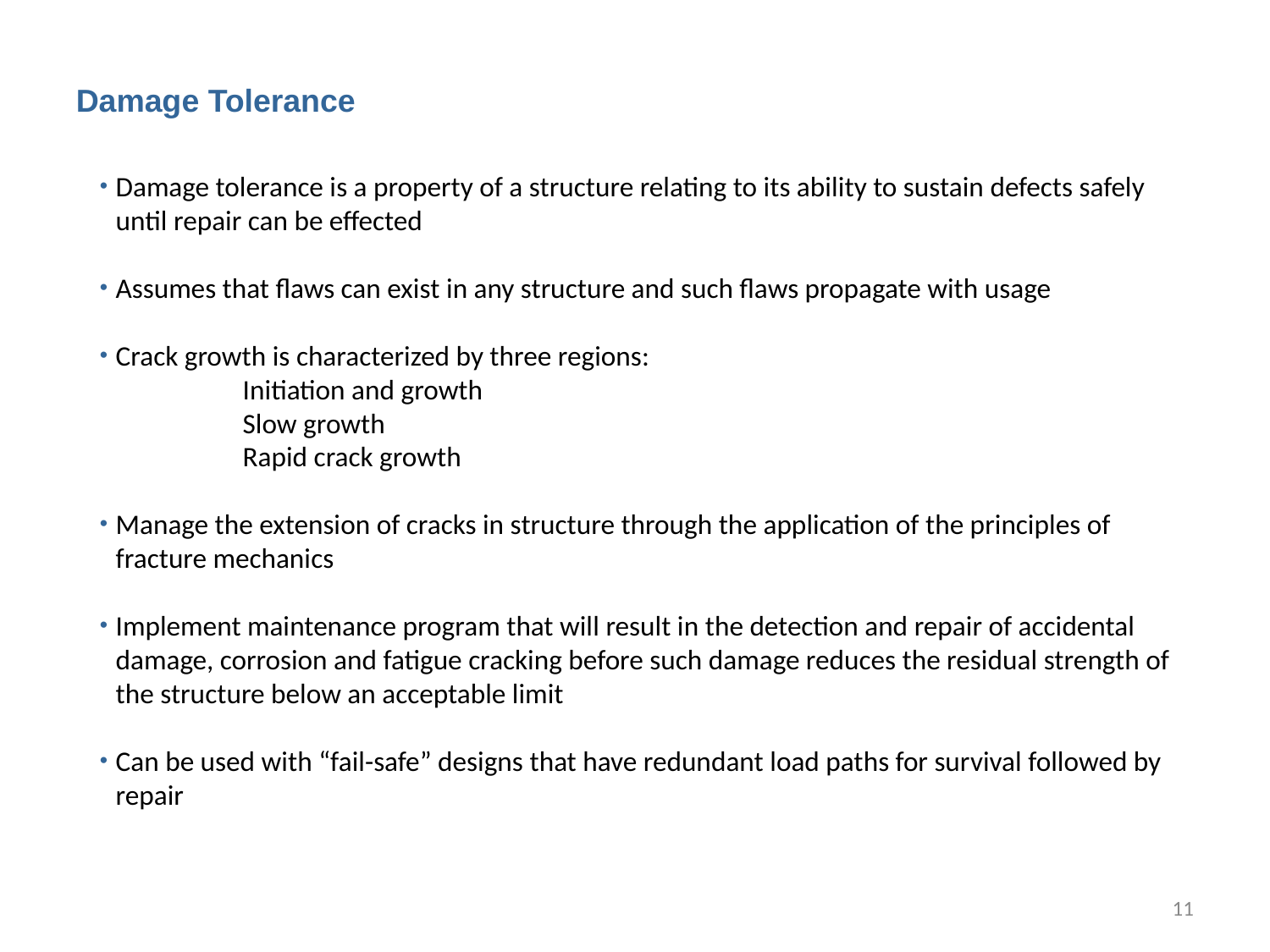

Damage Tolerance

Damage tolerance is a property of a structure relating to its ability to sustain defects safely until repair can be effected

Assumes that flaws can exist in any structure and such flaws propagate with usage

Crack growth is characterized by three regions:
	Initiation and growth
	Slow growth
	Rapid crack growth

Manage the extension of cracks in structure through the application of the principles of fracture mechanics

Implement maintenance program that will result in the detection and repair of accidental damage, corrosion and fatigue cracking before such damage reduces the residual strength of the structure below an acceptable limit

Can be used with “fail-safe” designs that have redundant load paths for survival followed by repair
11